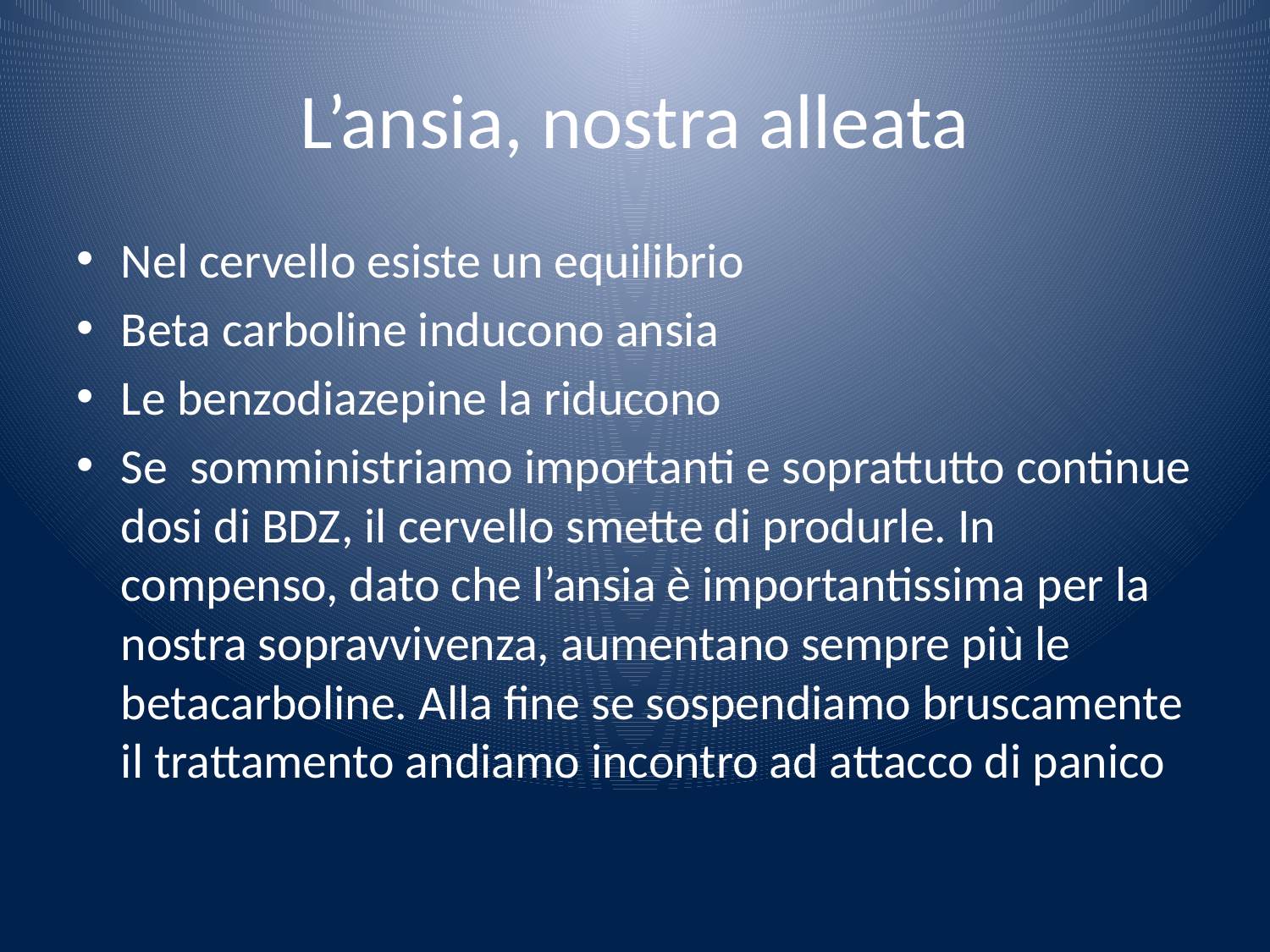

# L’ansia, nostra alleata
Nel cervello esiste un equilibrio
Beta carboline inducono ansia
Le benzodiazepine la riducono
Se  somministriamo importanti e soprattutto continue dosi di BDZ, il cervello smette di produrle. In compenso, dato che l’ansia è importantissima per la nostra sopravvivenza, aumentano sempre più le betacarboline. Alla fine se sospendiamo bruscamente il trattamento andiamo incontro ad attacco di panico